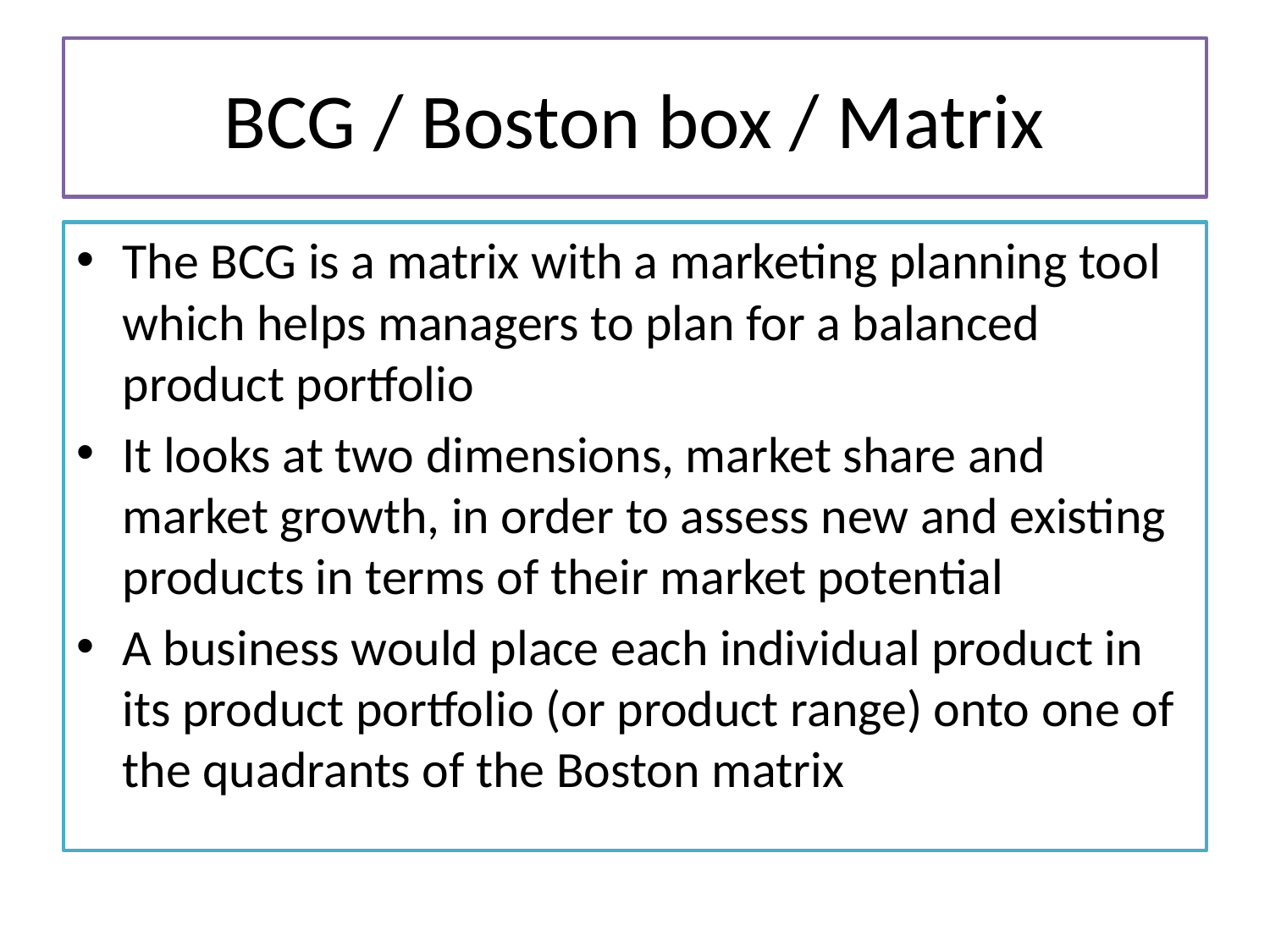

# BCG / Boston box / Matrix
The BCG is a matrix with a marketing planning tool which helps managers to plan for a balanced product portfolio
It looks at two dimensions, market share and market growth, in order to assess new and existing products in terms of their market potential
A business would place each individual product in its product portfolio (or product range) onto one of the quadrants of the Boston matrix